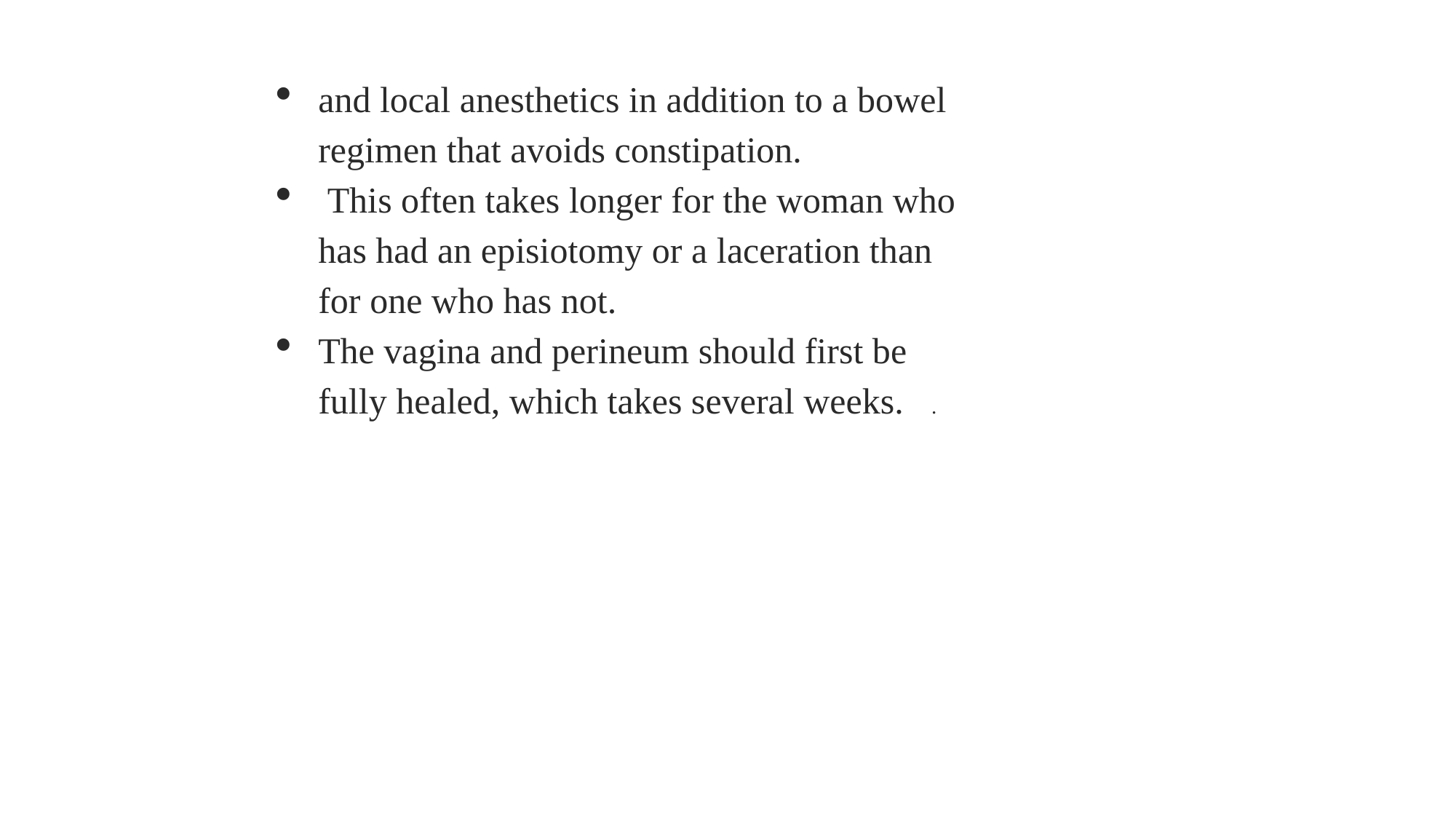

and local anesthetics in addition to a bowel regimen that avoids constipation.
 This often takes longer for the woman who has had an episiotomy or a laceration than for one who has not.
The vagina and perineum should first be fully healed, which takes several weeks.   .